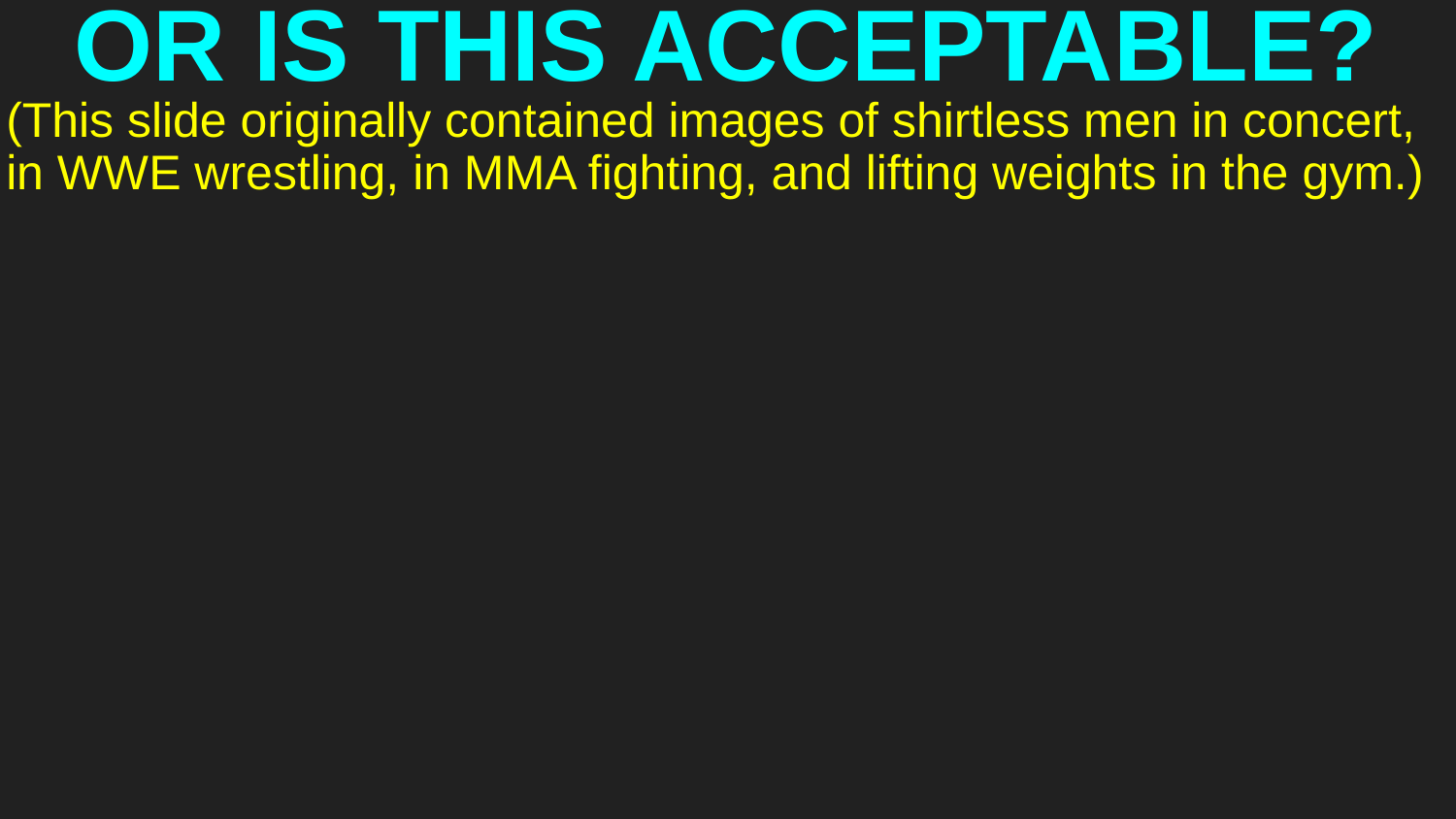

# OR IS THIS ACCEPTABLE?
(This slide originally contained images of shirtless men in concert, in WWE wrestling, in MMA fighting, and lifting weights in the gym.)